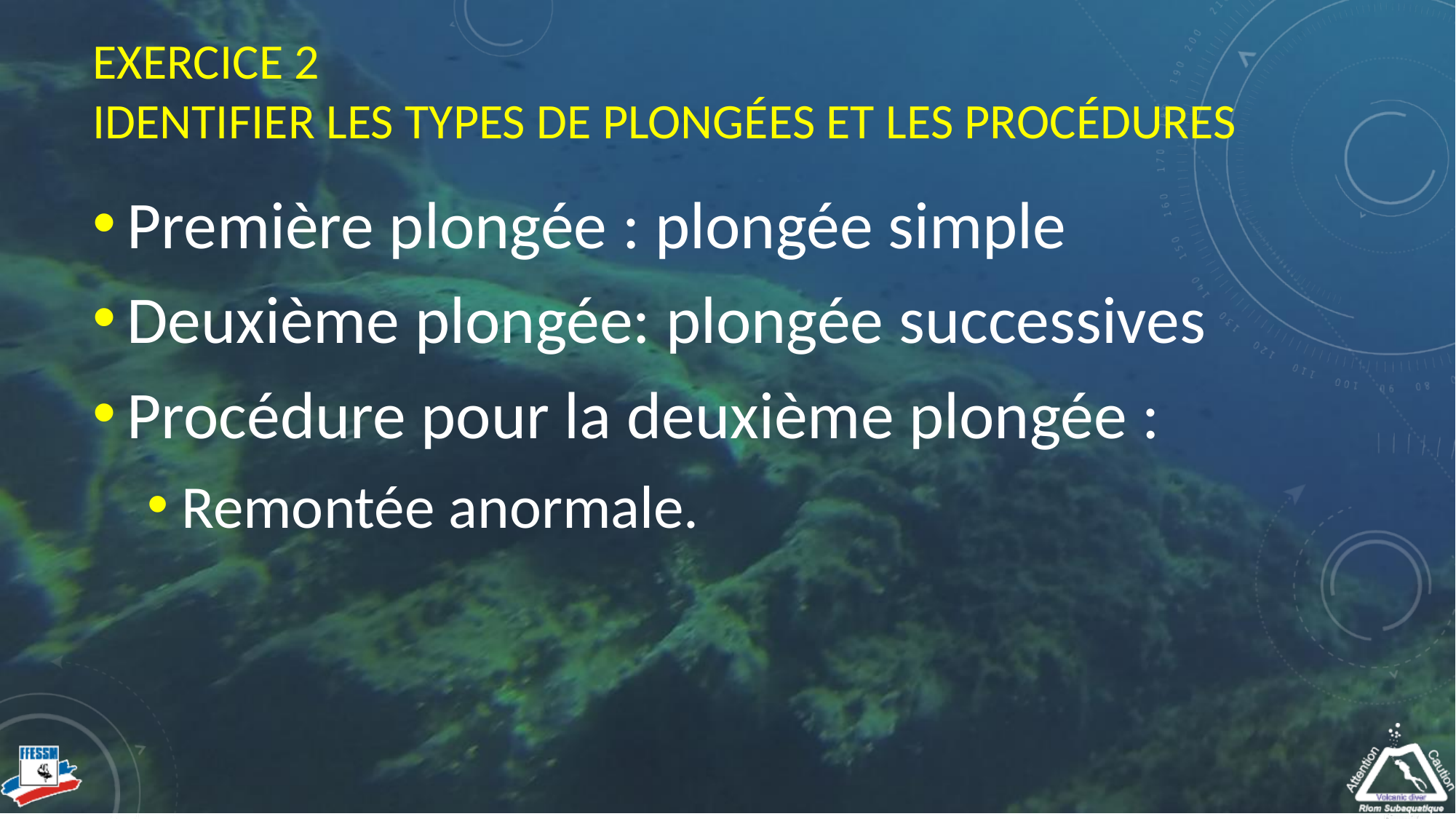

# Exercice 2 Identifier les types de plongées et les procédures
Première plongée : plongée simple
Deuxième plongée: plongée successives
Procédure pour la deuxième plongée :
Remontée anormale.